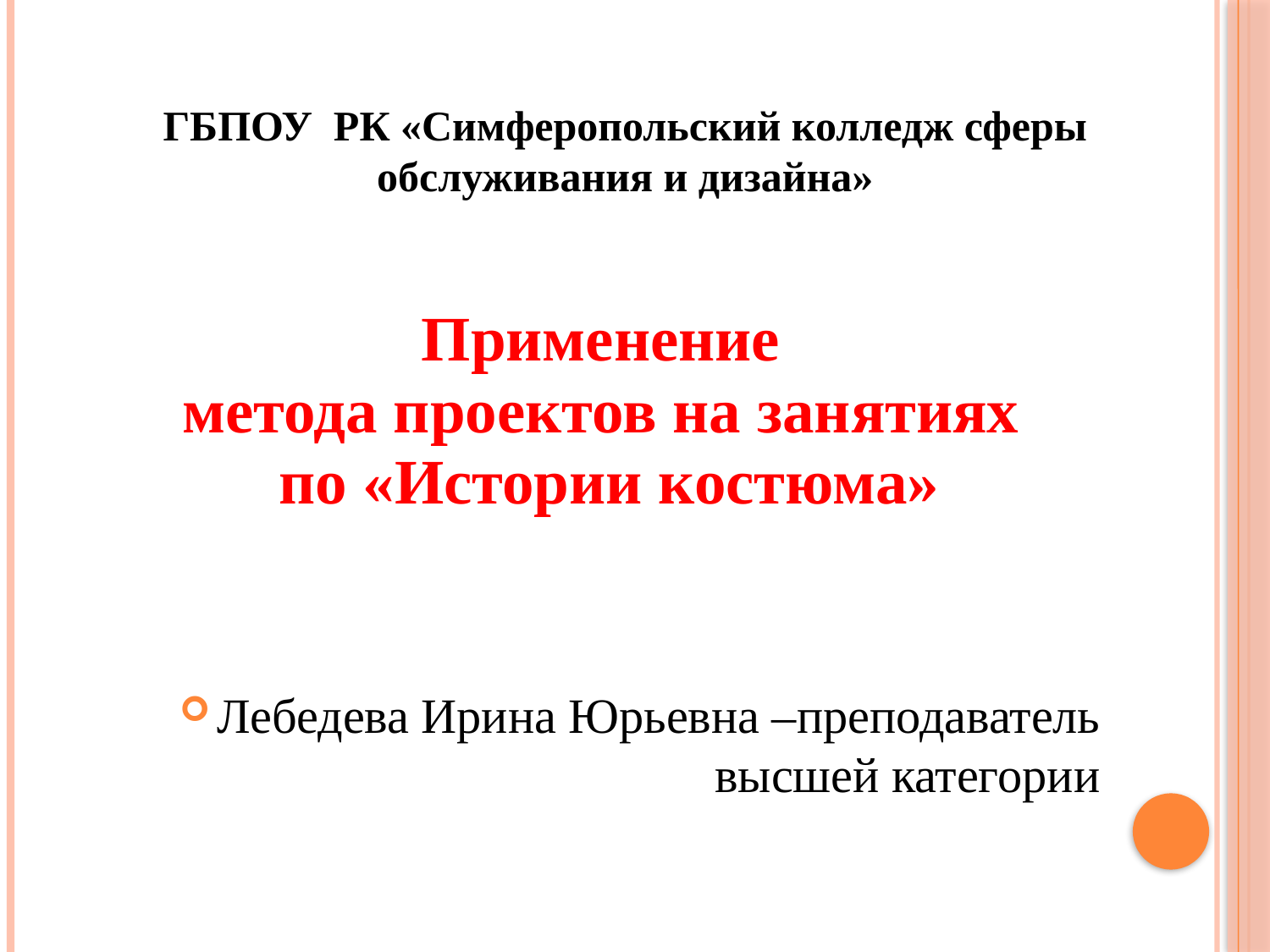

# ГБПОУ  РК «Симферопольский колледж сферы обслуживания и дизайна»
Применение
метода проектов на занятиях
по «Истории костюма»

Лебедева Ирина Юрьевна –преподаватель высшей категории